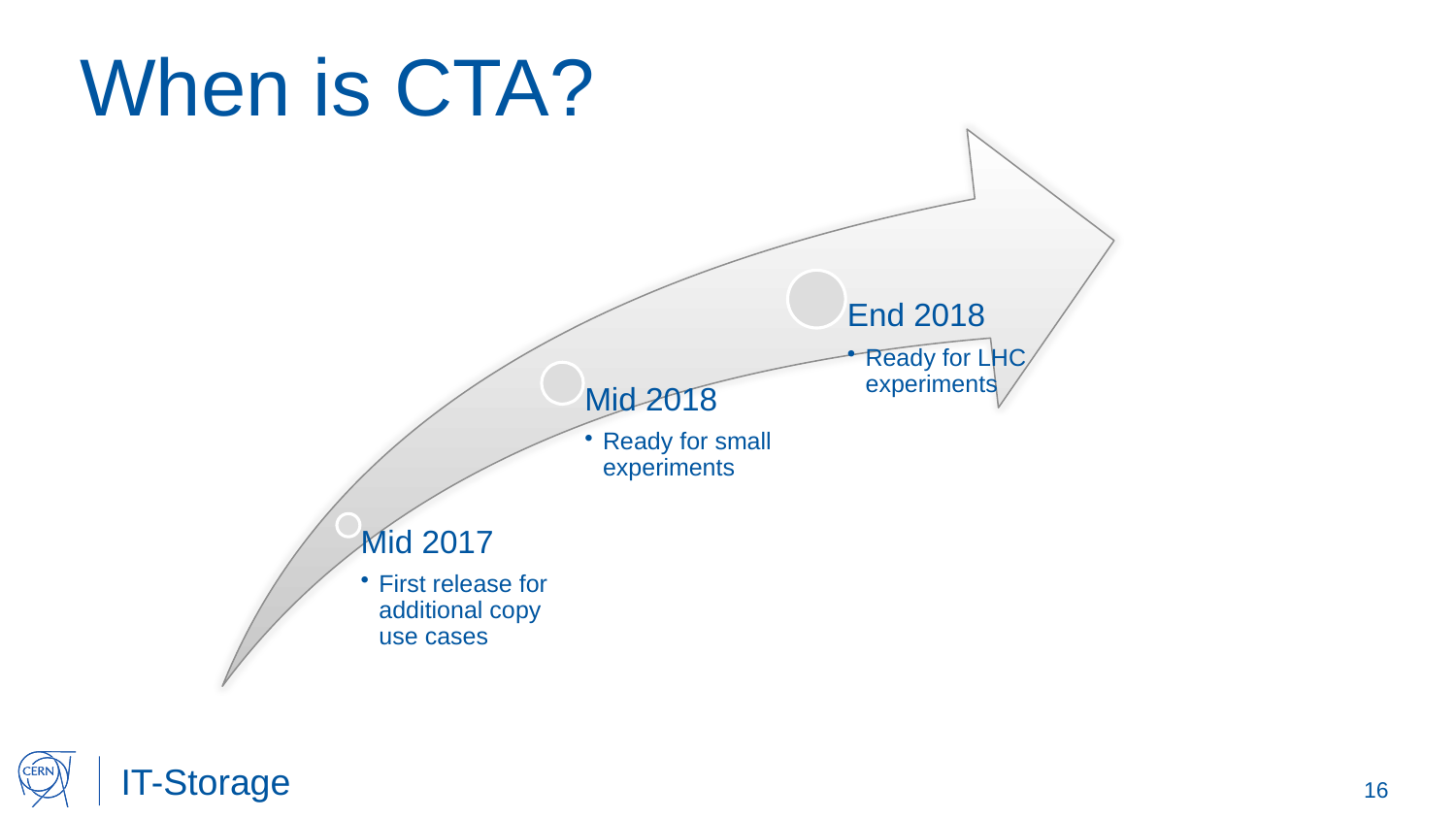

# When is CTA?
Mid 2017
First release for additional copy use cases
Mid 2018
Ready for small experiments
End 2018
Ready for LHC experiments